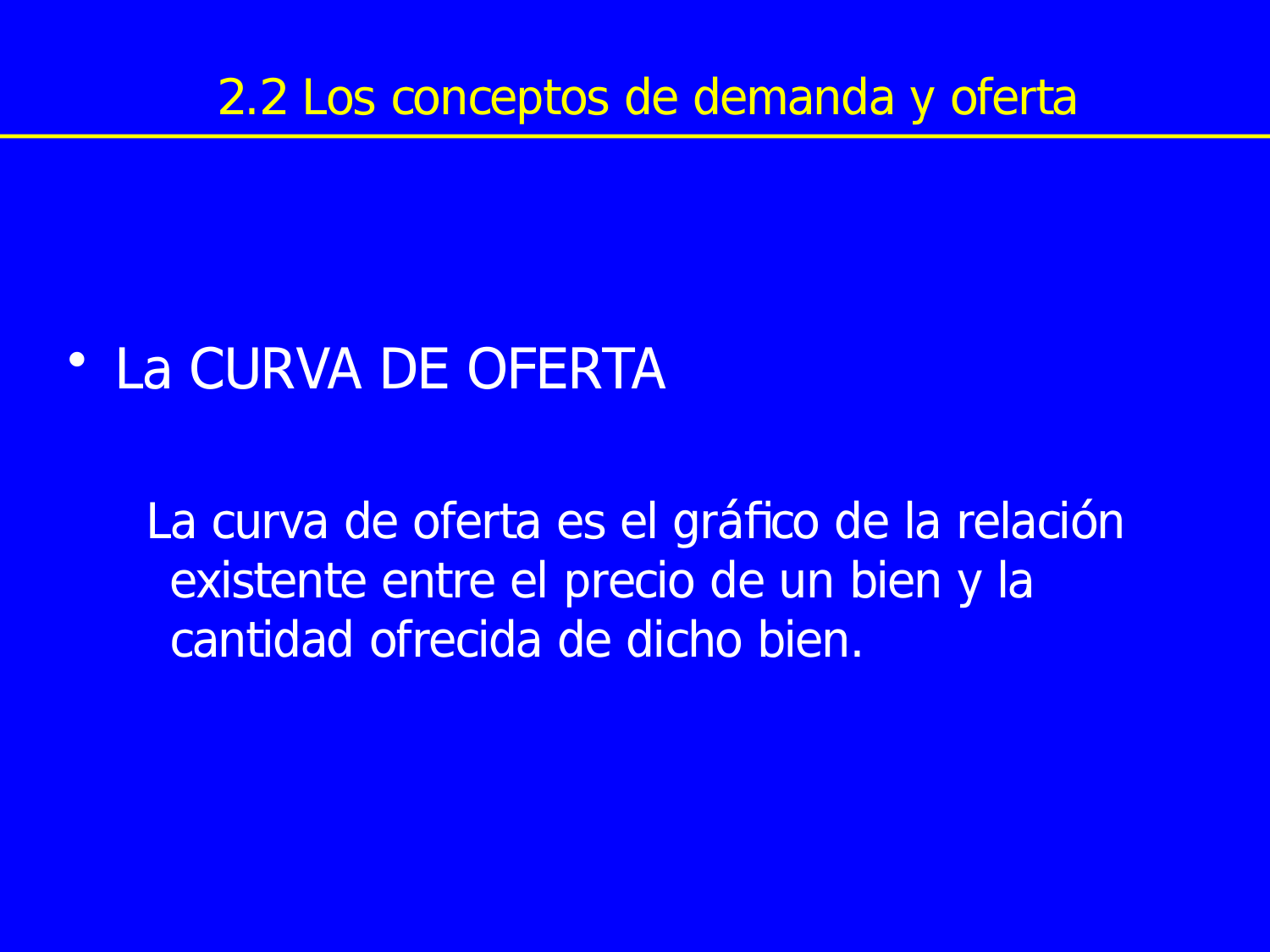

2.2 Los conceptos de demanda y oferta
#

La CURVA DE OFERTA

 La curva de oferta es el gráfico de la relación existente entre el precio de un bien y la cantidad ofrecida de dicho bien.